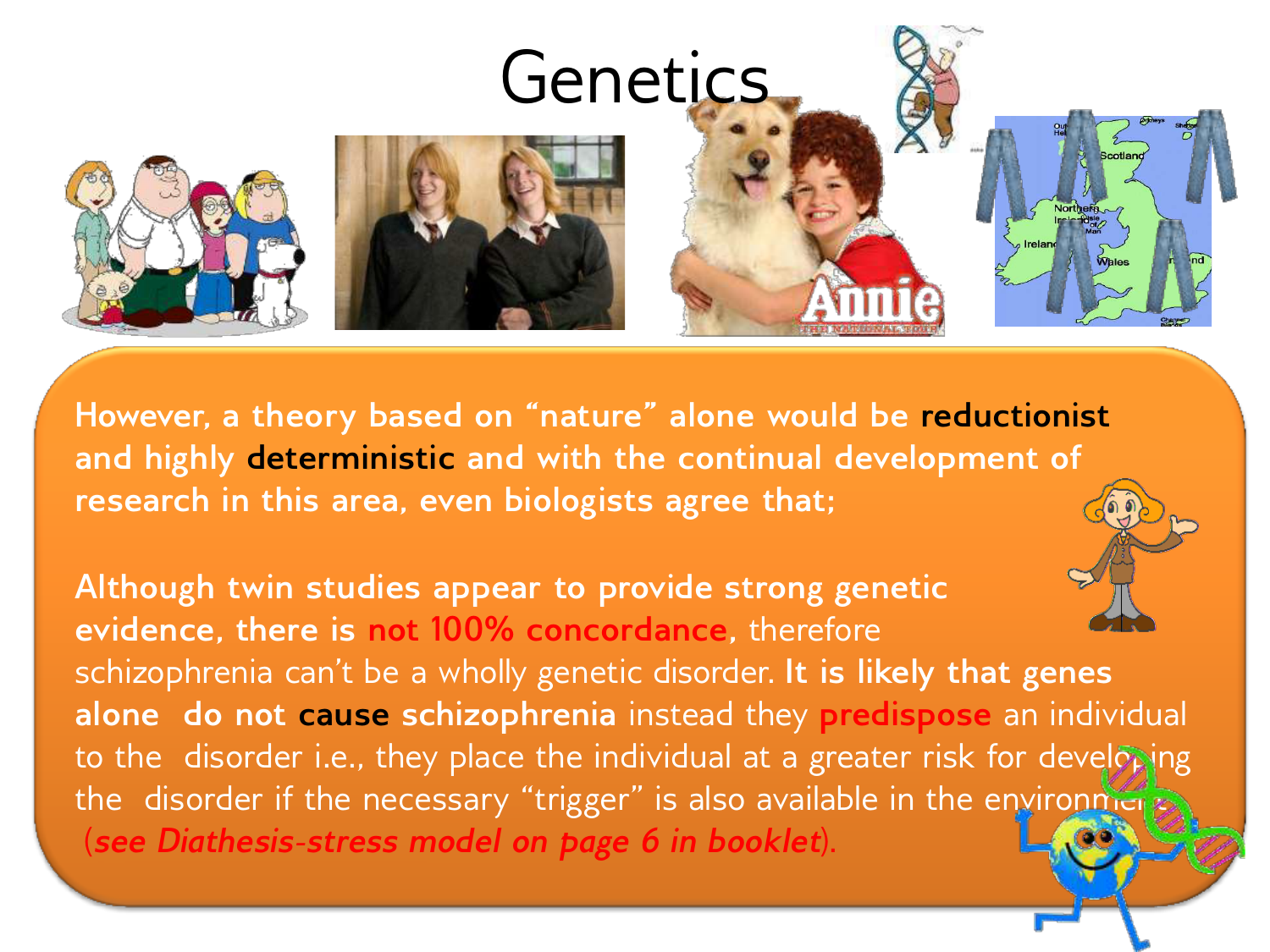

# Genetics

However, a theory based on “nature” alone would be reductionist  and highly deterministic and with the continual development of  research in this area, even biologists agree that;

Although twin studies appear to provide strong genetic  evidence, there is not 100% concordance, therefore
schizophrenia can’t be a wholly genetic disorder. It is likely that genes alone  do not cause schizophrenia instead they predispose an individual to the  disorder i.e., they place the individual at a greater risk for developing the  disorder if the necessary “trigger” is also available in the environment
(see Diathesis-stress model on page 6 in booklet).